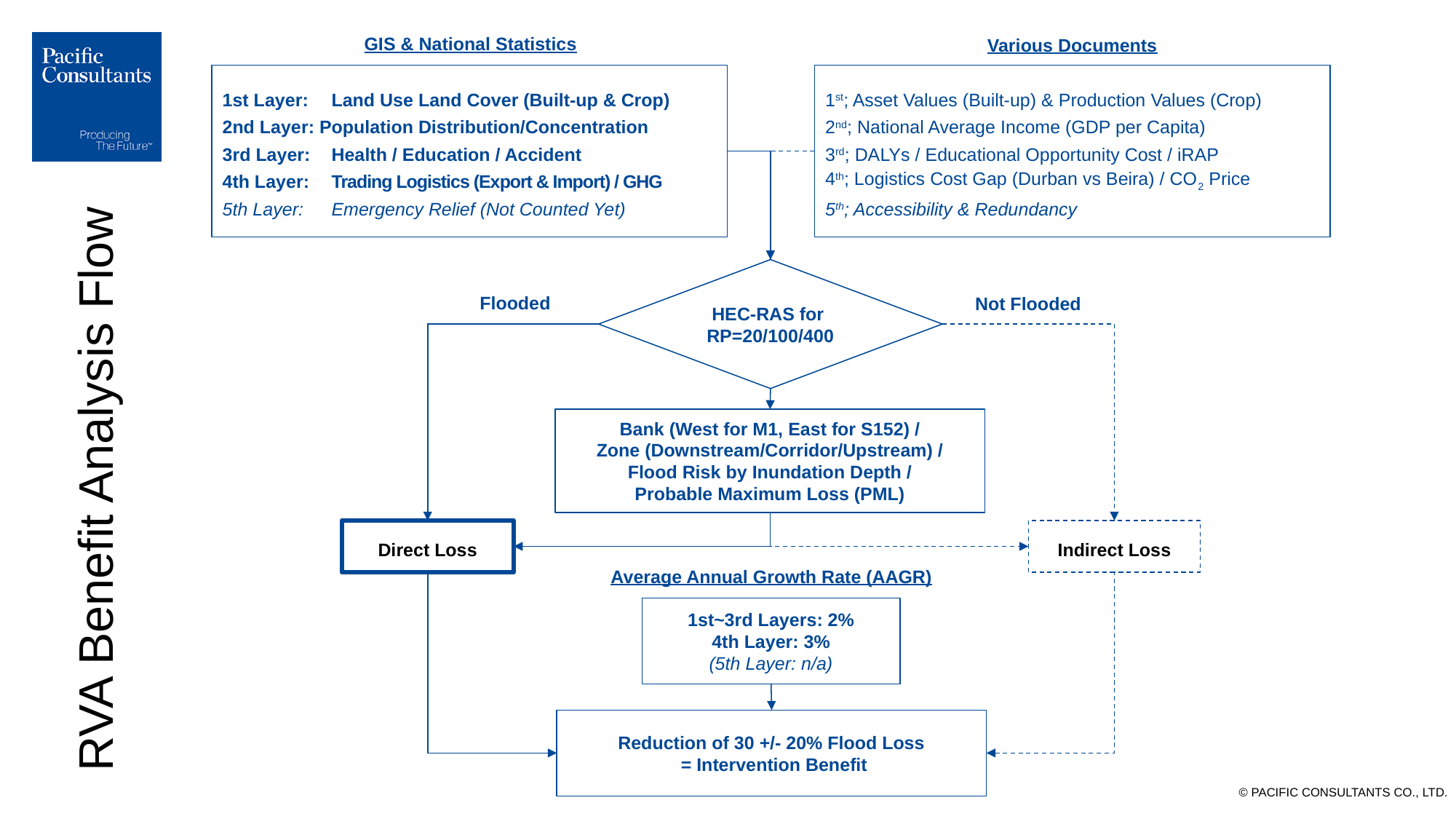

GIS & National Statistics
Various Documents
1st; Asset Values (Built-up) & Production Values (Crop)
2nd; National Average Income (GDP per Capita)
3rd; DALYs / Educational Opportunity Cost / iRAP
4th; Logistics Cost Gap (Durban vs Beira) / CO2 Price
5th; Accessibility & Redundancy
1st Layer: 	Land Use Land Cover (Built-up & Crop)
2nd Layer: Population Distribution/Concentration
3rd Layer: 	Health / Education / Accident
4th Layer: 	Trading Logistics (Export & Import) / GHG
5th Layer: 	Emergency Relief (Not Counted Yet)
RVA Benefit Analysis Flow
HEC-RAS for
RP=20/100/400
Flooded
Not Flooded
Bank (West for M1, East for S152) /
Zone (Downstream/Corridor/Upstream) /
Flood Risk by Inundation Depth /
Probable Maximum Loss (PML)
Reduction of 30 +/- 20% Flood Loss
 = Intervention Benefit
Direct Loss
Indirect Loss
Average Annual Growth Rate (AAGR)
1st~3rd Layers: 2%
4th Layer: 3%
(5th Layer: n/a)